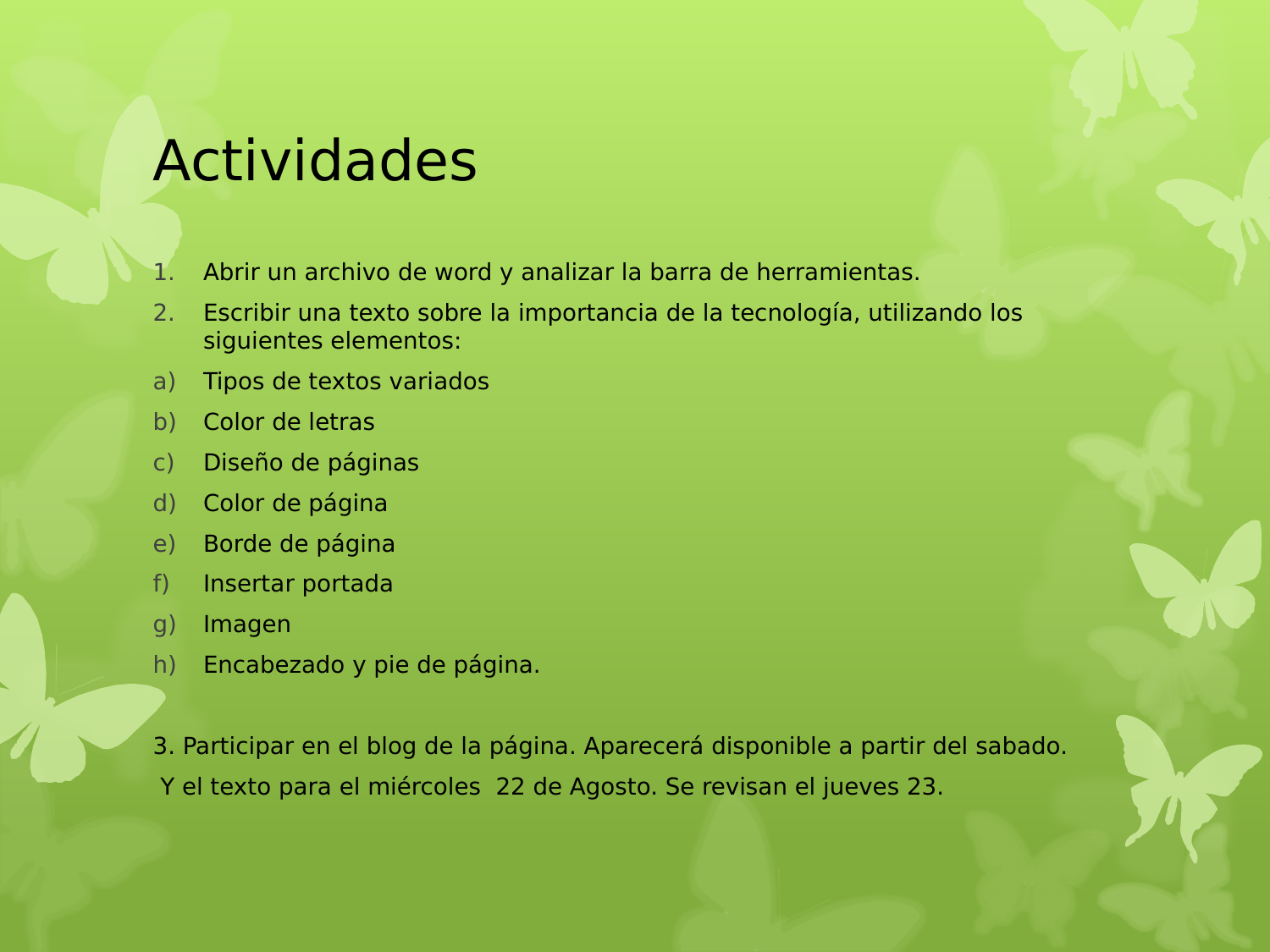

# Actividades
Abrir un archivo de word y analizar la barra de herramientas.
Escribir una texto sobre la importancia de la tecnología, utilizando los siguientes elementos:
Tipos de textos variados
Color de letras
Diseño de páginas
Color de página
Borde de página
Insertar portada
Imagen
Encabezado y pie de página.

3. Participar en el blog de la página. Aparecerá disponible a partir del sabado.
 Y el texto para el miércoles  22 de Agosto. Se revisan el jueves 23.